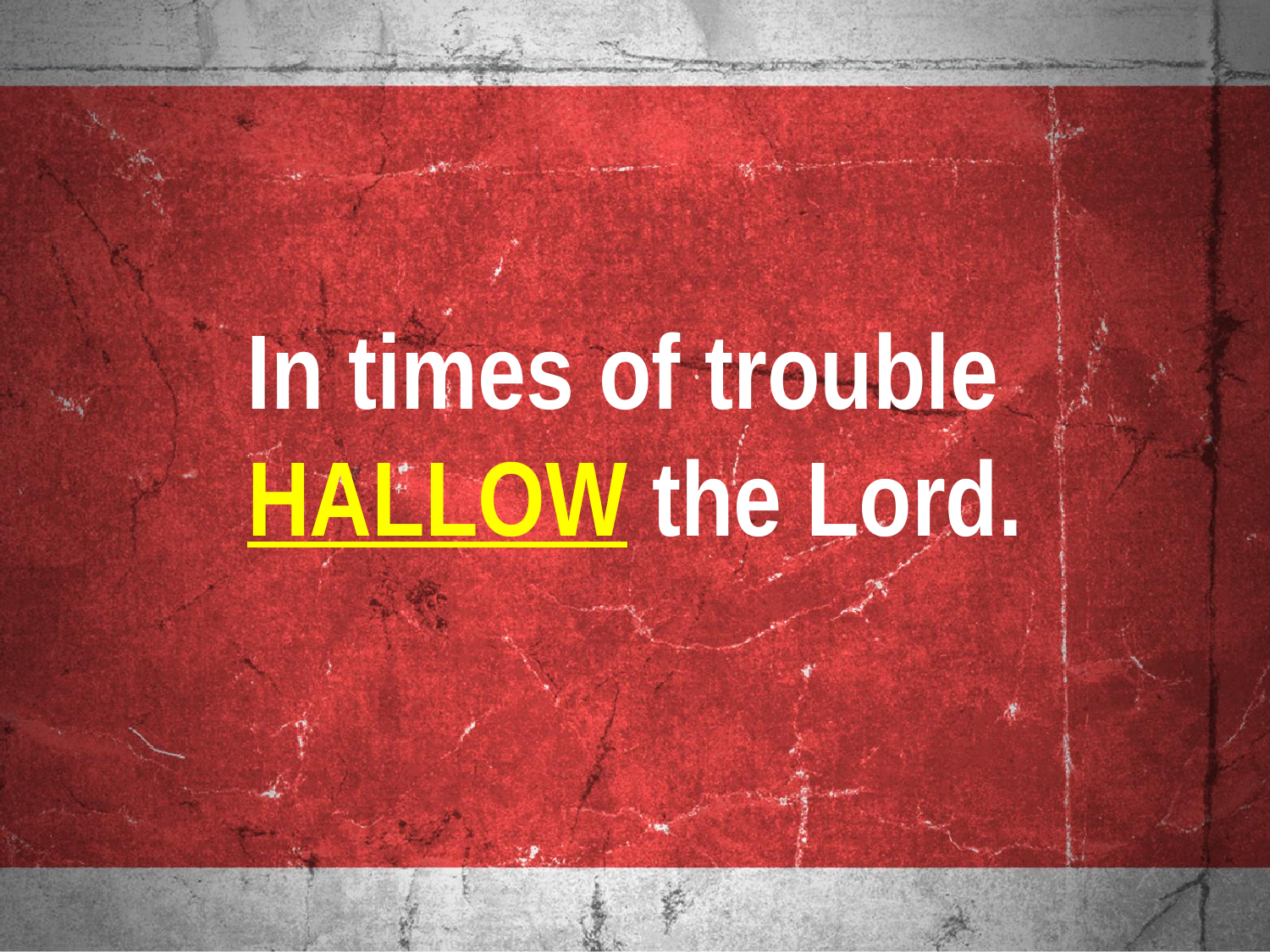

In times of trouble
HALLOW the Lord.